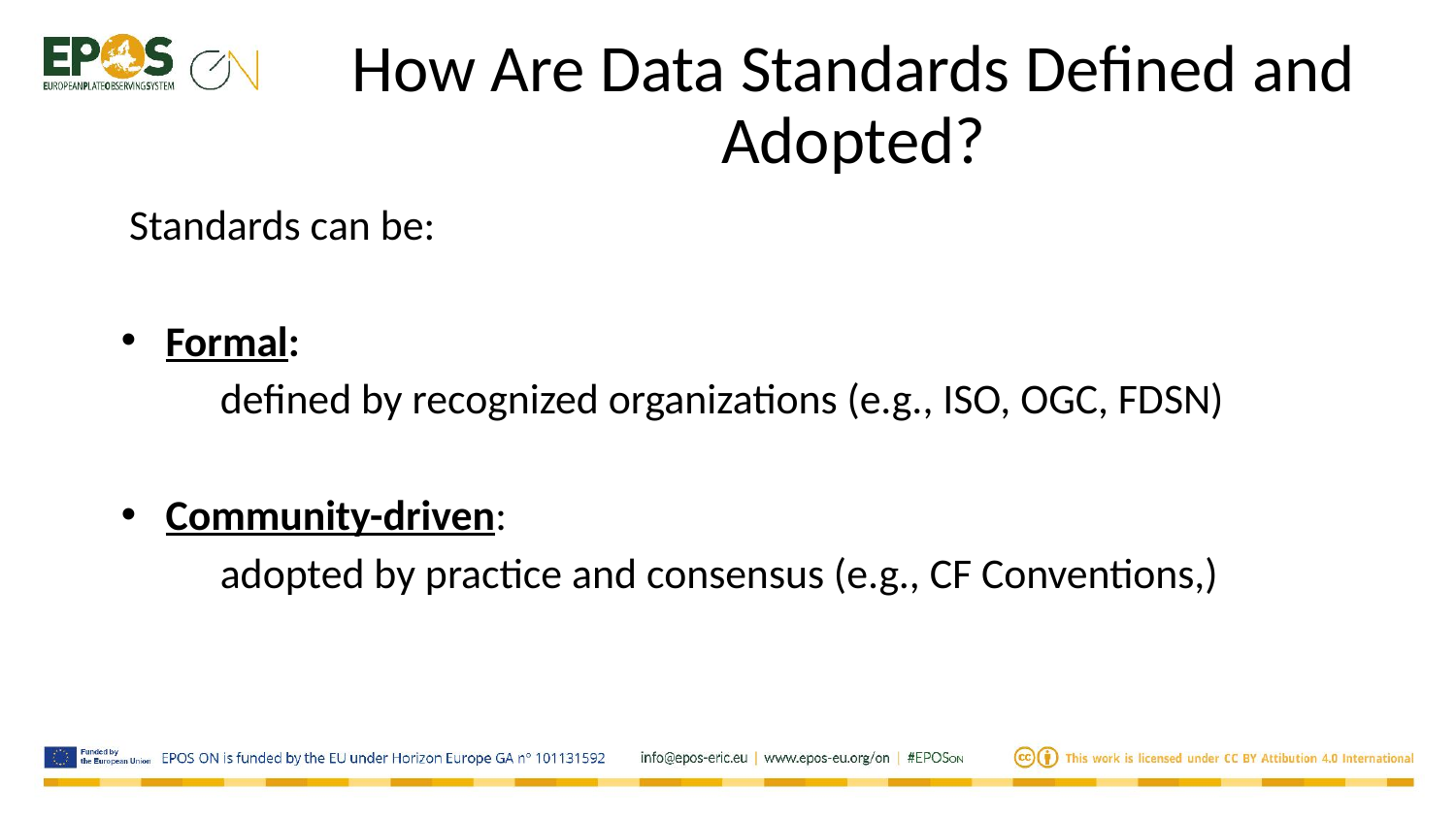

How Are Data Standards Defined and Adopted?
Standards can be:

Formal:
defined by recognized organizations (e.g., ISO, OGC, FDSN)

Community-driven:
adopted by practice and consensus (e.g., CF Conventions,)